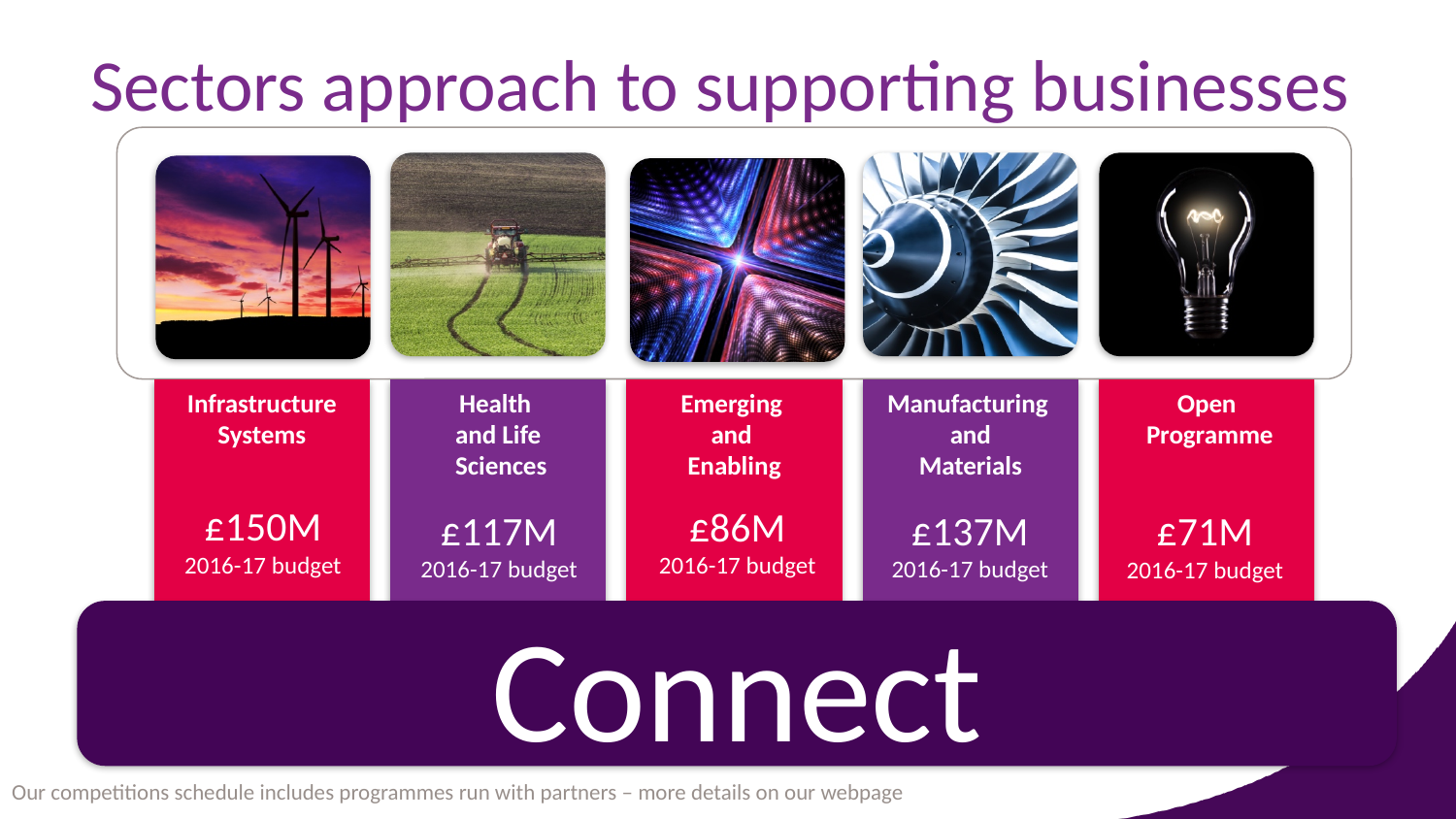

Sectors approach to supporting businesses
Infrastructure
Systems
Health
and Life
 Sciences
Emerging
and
Enabling
Manufacturing
and
Materials
Open
 Programme
£150M
2016-17 budget
£86M
2016-17 budget
£137M
2016-17 budget
£117M
2016-17 budget
£71M
2016-17 budget
Jan 2017
Next sector competition closes March ‘17
~May 2017
Next sector competition
~June 2017
Next sector competition
Connect
Mar 2017
Next sector competition closes May ‘17
Feb 2017
Next sector competition closes April ‘17
Our competitions schedule includes programmes run with partners – more details on our webpage